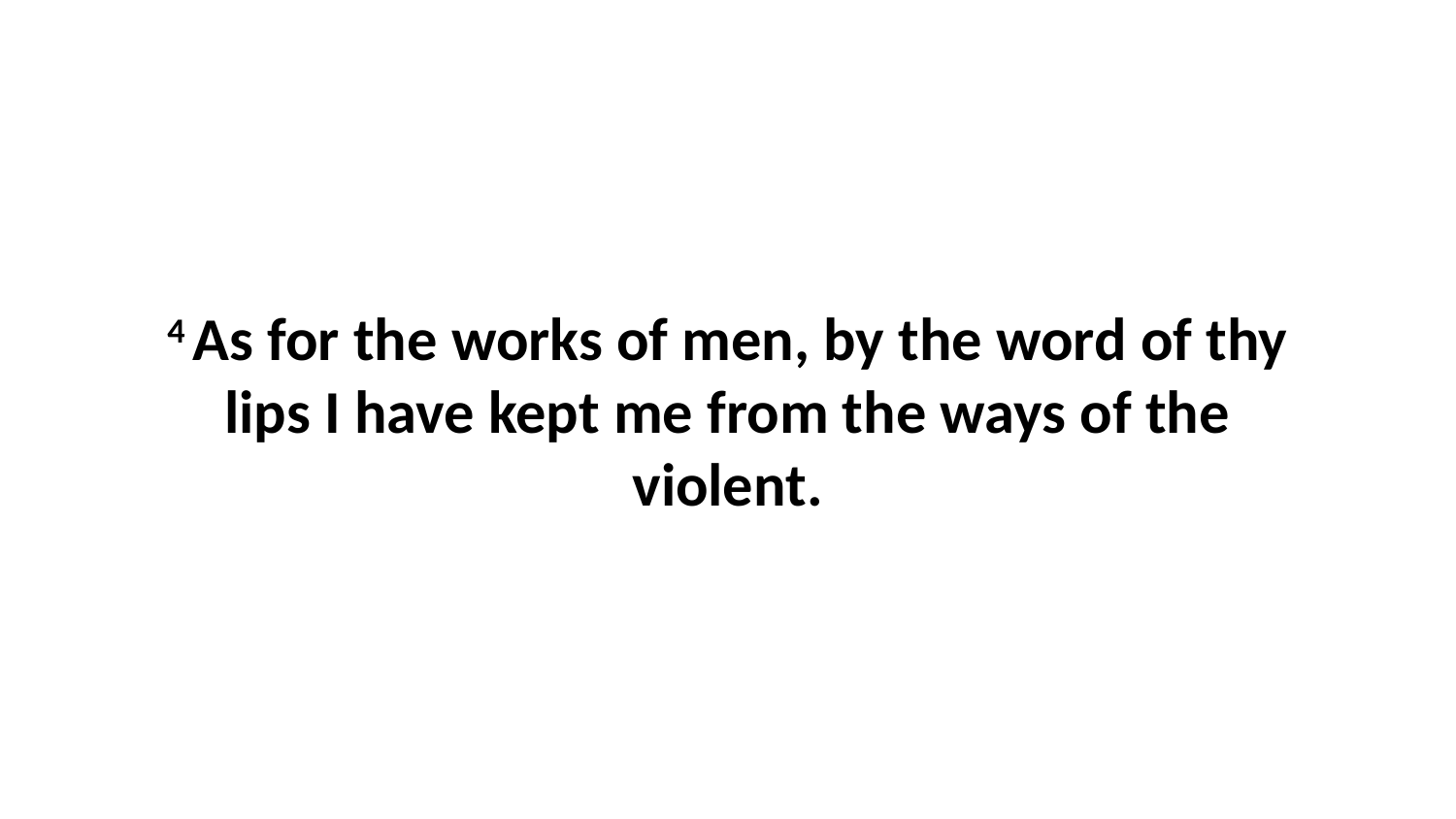

4 As for the works of men, by the word of thy lips I have kept me from the ways of the violent.